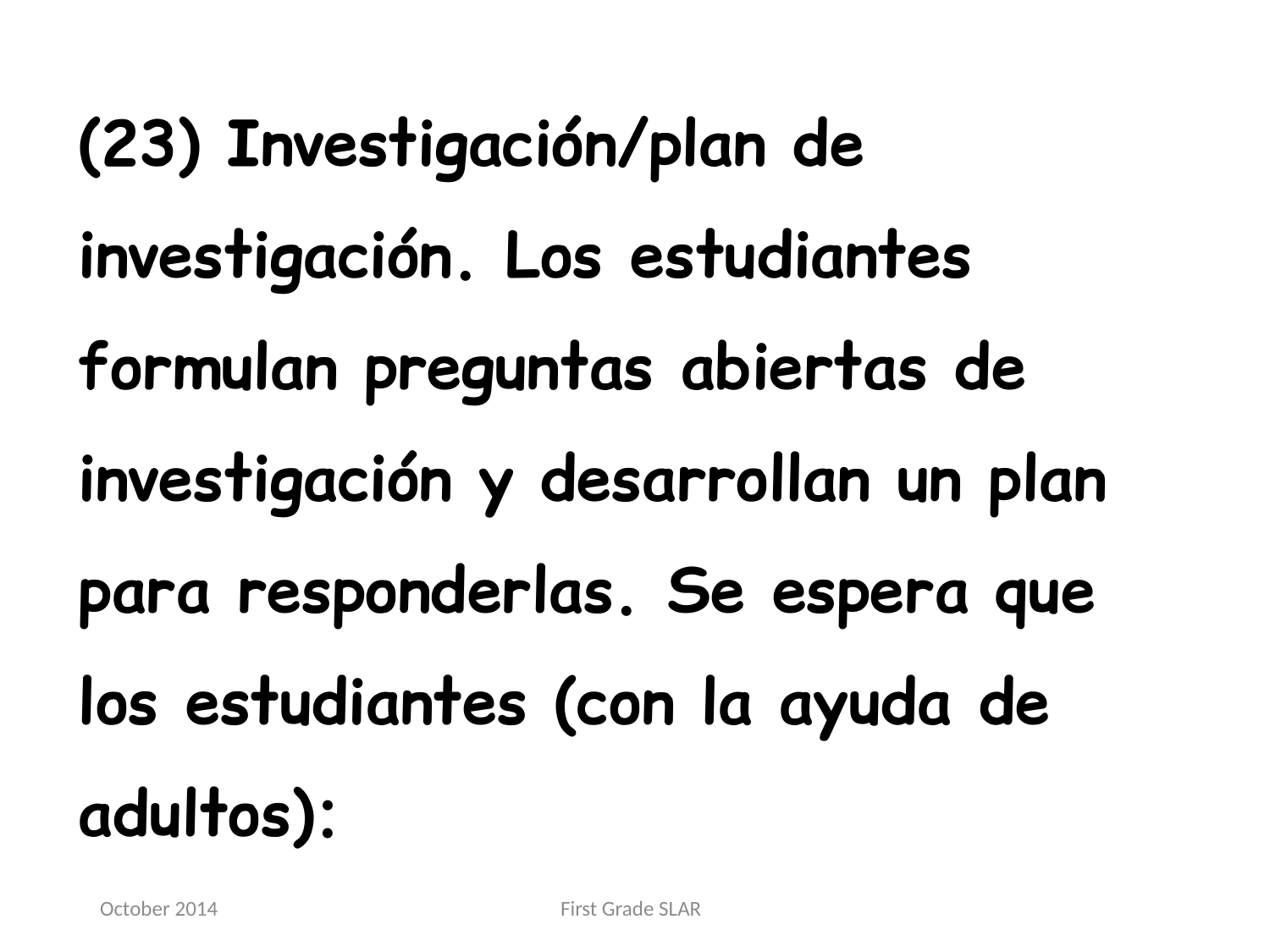

(23) Investigación/plan de investigación. Los estudiantes formulan preguntas abiertas de investigación y desarrollan un plan para responderlas. Se espera que los estudiantes (con la ayuda de adultos):

October 2014
First Grade SLAR